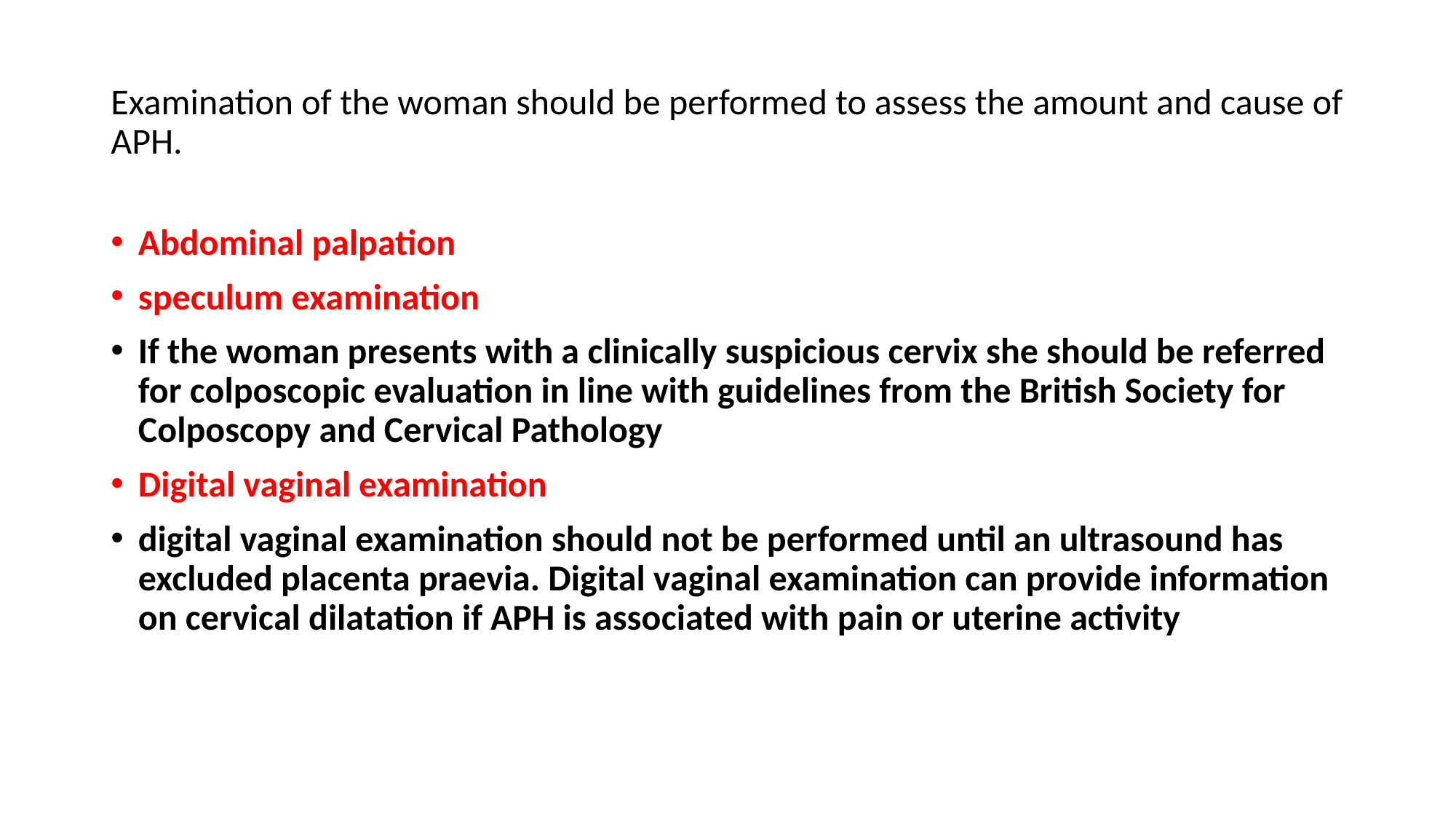

# Examination of the woman should be performed to assess the amount and cause of APH.
Abdominal palpation
speculum examination
If the woman presents with a clinically suspicious cervix she should be referred for colposcopic evaluation in line with guidelines from the British Society for Colposcopy and Cervical Pathology
Digital vaginal examination
digital vaginal examination should not be performed until an ultrasound has excluded placenta praevia. Digital vaginal examination can provide information on cervical dilatation if APH is associated with pain or uterine activity